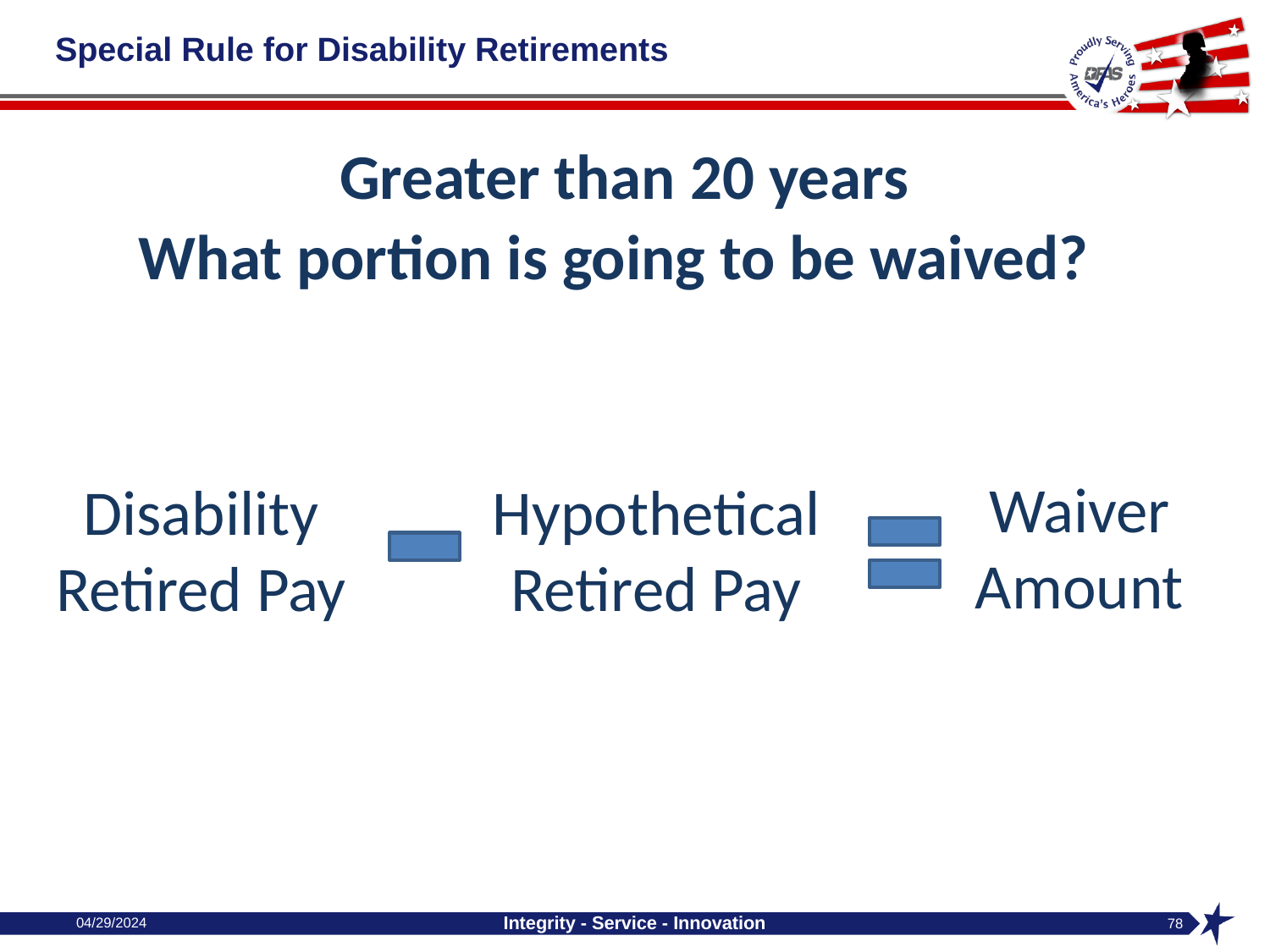

# Special Rule for Disability Retirements
Greater than 20 years
What portion is going to be waived?
Waiver Amount
Disability Retired Pay
Hypothetical Retired Pay

04/29/2024
Integrity - Service - Innovation
78